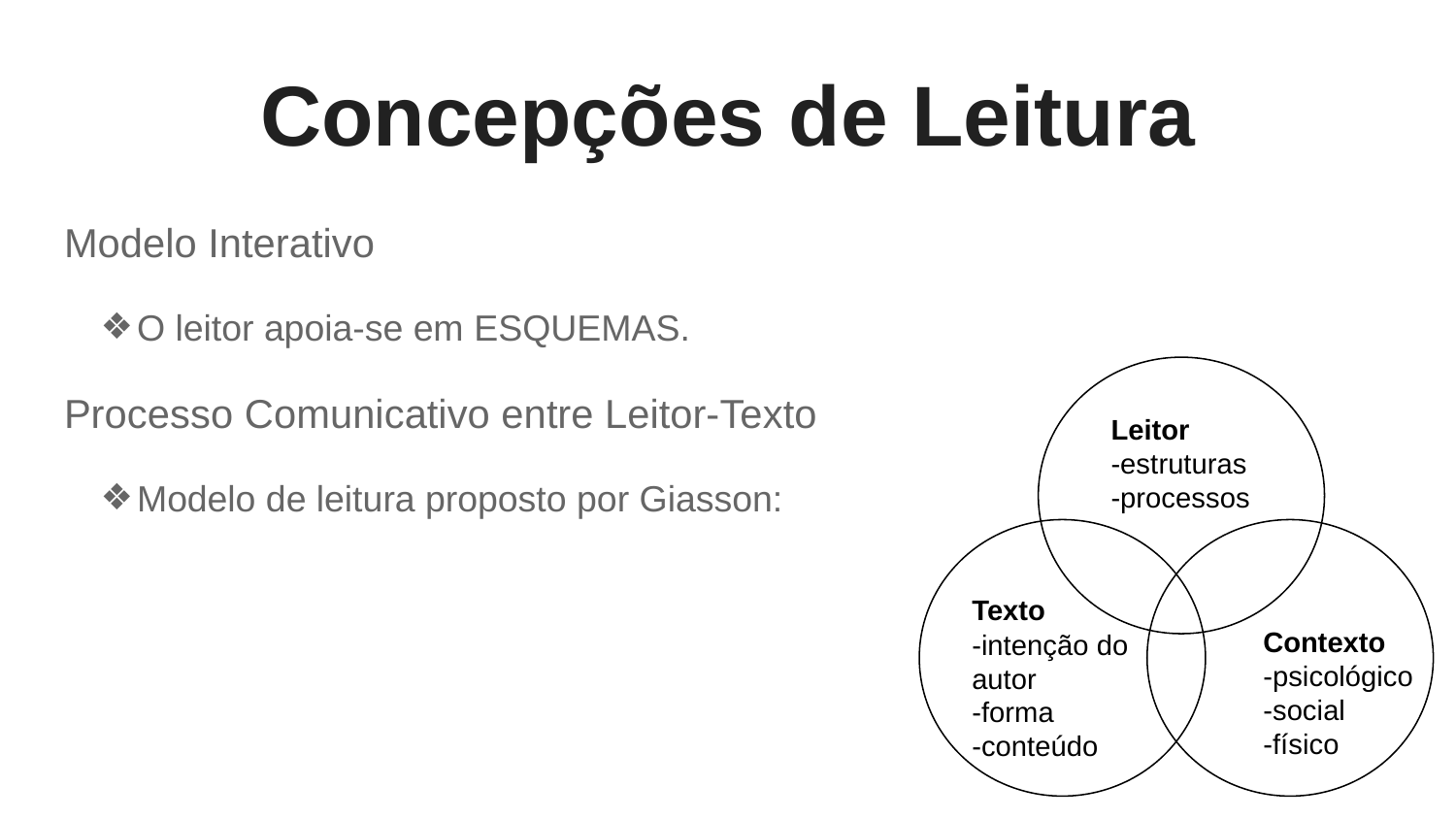

# Concepções de Leitura
Modelo Interativo
O leitor apoia-se em ESQUEMAS.
Processo Comunicativo entre Leitor-Texto
Modelo de leitura proposto por Giasson:

Leitor
-estruturas
-processos

Texto
-intenção do autor
-forma
-conteúdo
Contexto
-psicológico
-social
-físico